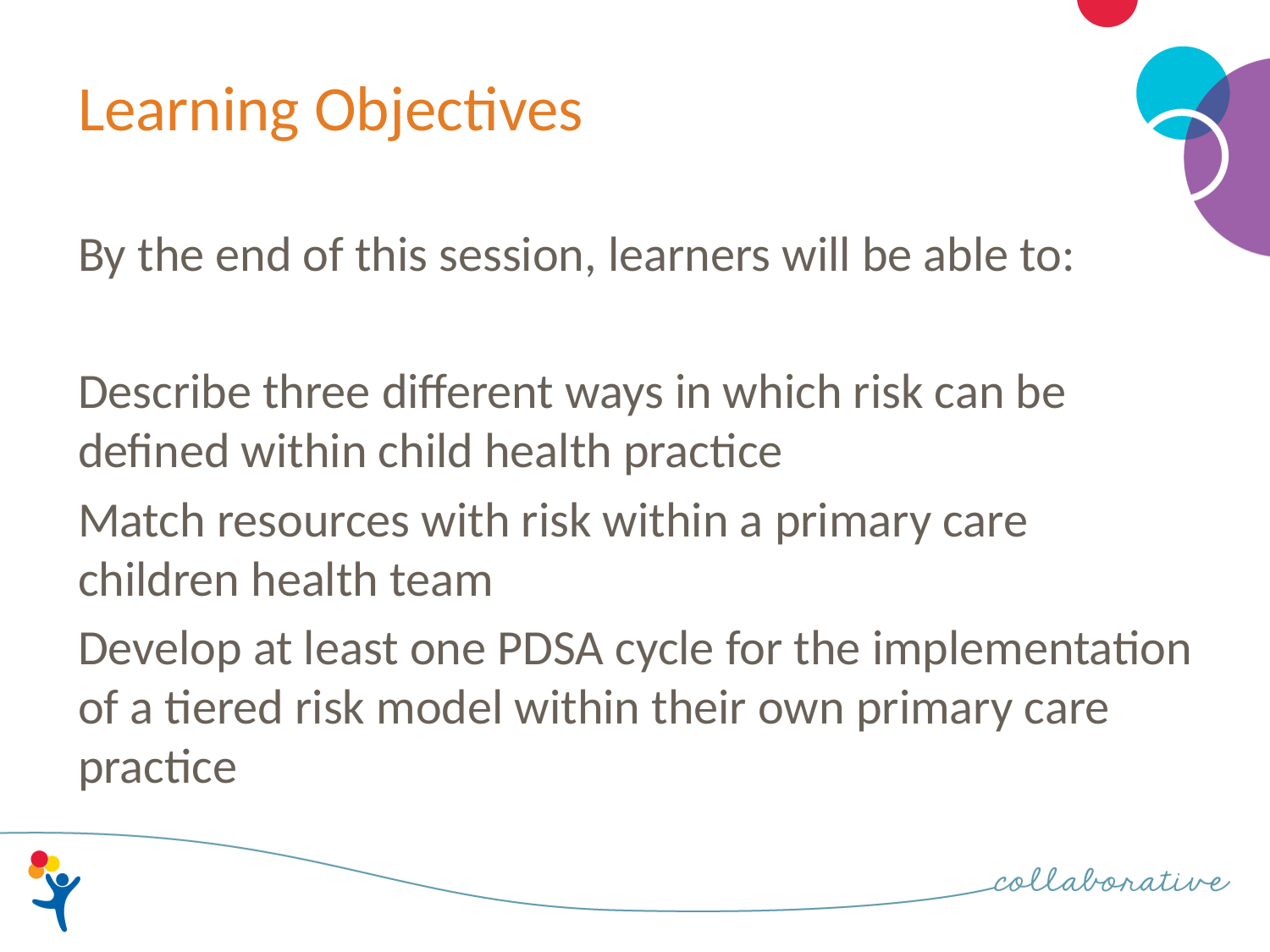

# Learning Objectives
By the end of this session, learners will be able to:

Describe three different ways in which risk can be defined within child health practice
Match resources with risk within a primary care children health team
Develop at least one PDSA cycle for the implementation of a tiered risk model within their own primary care practice